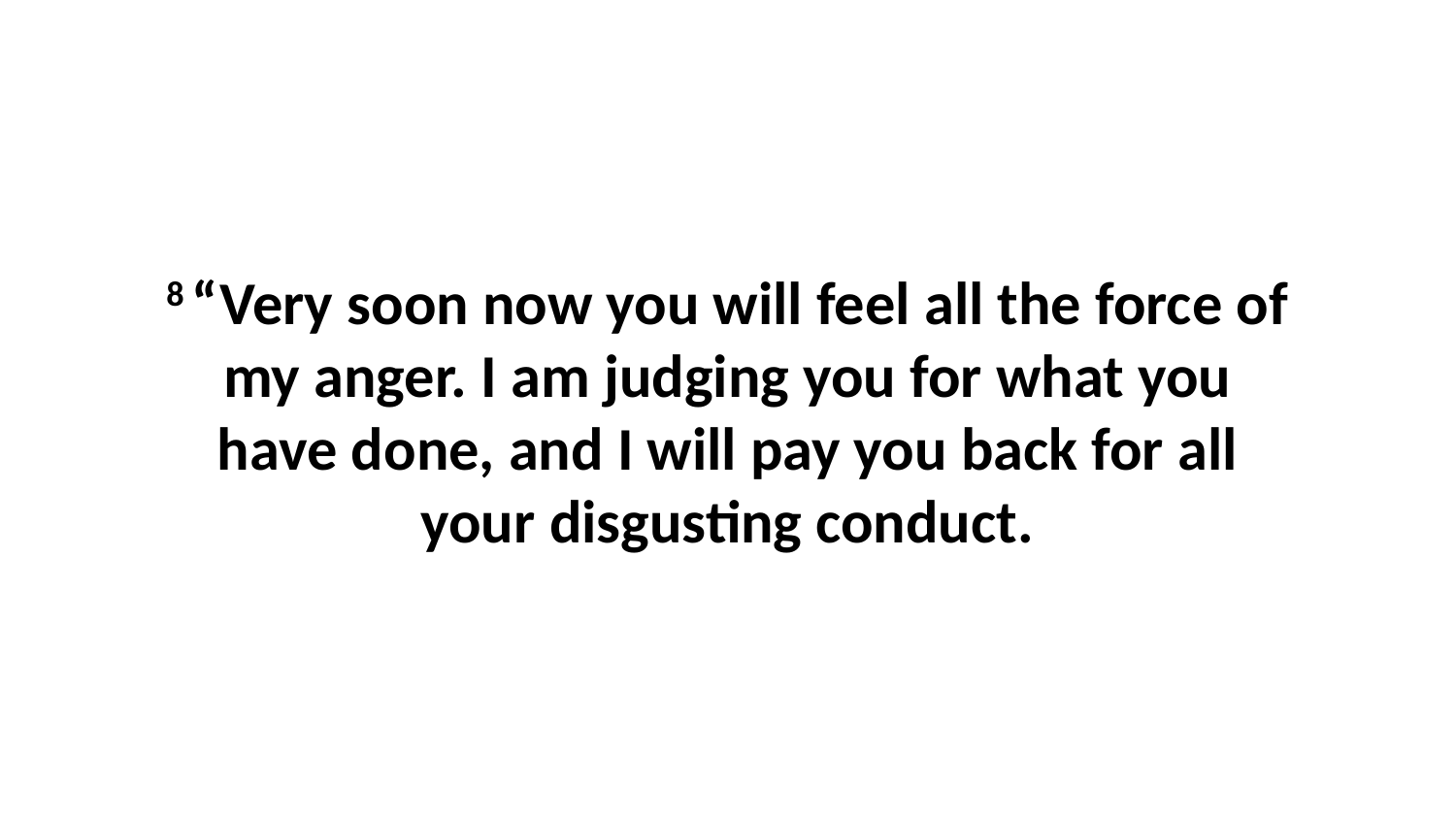

8 “Very soon now you will feel all the force of my anger. I am judging you for what you have done, and I will pay you back for all your disgusting conduct.